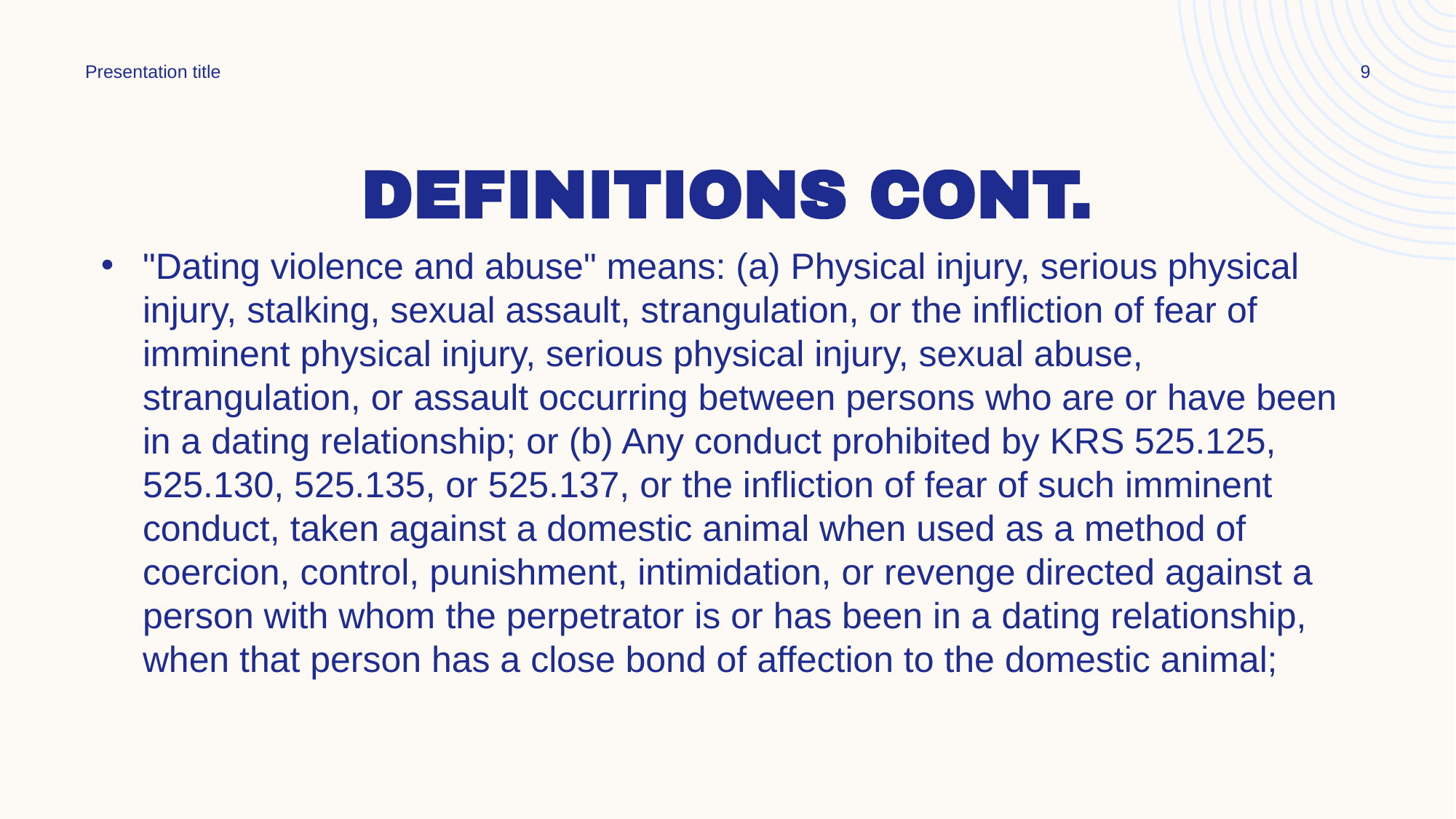

Presentation title
9
# Definitions cont.
"Dating violence and abuse" means: (a) Physical injury, serious physical injury, stalking, sexual assault, strangulation, or the infliction of fear of imminent physical injury, serious physical injury, sexual abuse, strangulation, or assault occurring between persons who are or have been in a dating relationship; or (b) Any conduct prohibited by KRS 525.125, 525.130, 525.135, or 525.137, or the infliction of fear of such imminent conduct, taken against a domestic animal when used as a method of coercion, control, punishment, intimidation, or revenge directed against a person with whom the perpetrator is or has been in a dating relationship, when that person has a close bond of affection to the domestic animal;